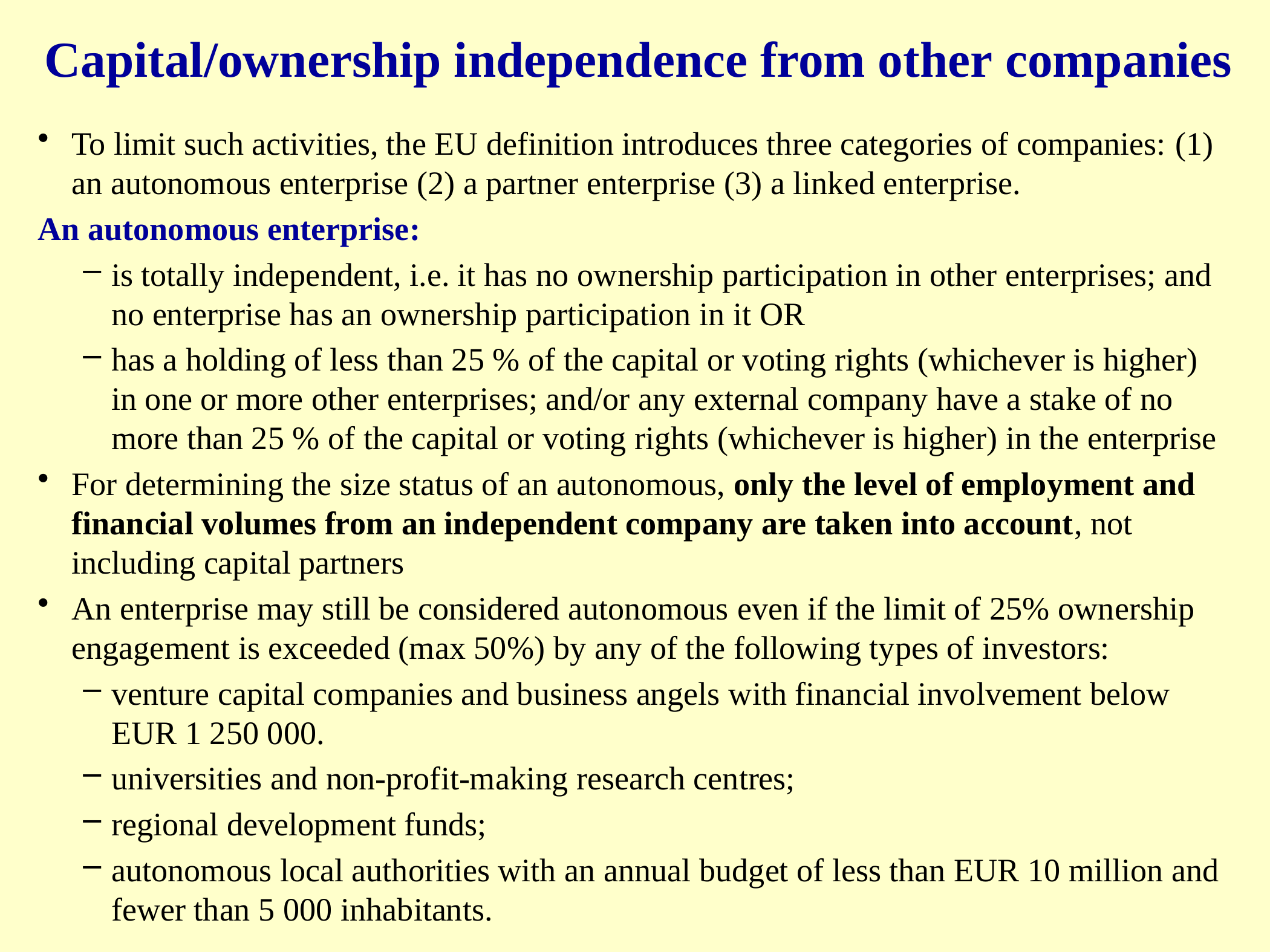

Capital/ownership independence from other companies
To limit such activities, the EU definition introduces three categories of companies: (1) an autonomous enterprise (2) a partner enterprise (3) a linked enterprise.
An autonomous enterprise:
is totally independent, i.e. it has no ownership participation in other enterprises; and no enterprise has an ownership participation in it OR
has a holding of less than 25 % of the capital or voting rights (whichever is higher) in one or more other enterprises; and/or any external company have a stake of no more than 25 % of the capital or voting rights (whichever is higher) in the enterprise
For determining the size status of an autonomous, only the level of employment and financial volumes from an independent company are taken into account, not including capital partners
An enterprise may still be considered autonomous even if the limit of 25% ownership engagement is exceeded (max 50%) by any of the following types of investors:
venture capital companies and business angels with financial involvement below EUR 1 250 000.
universities and non-profit-making research centres;
regional development funds;
autonomous local authorities with an annual budget of less than EUR 10 million and fewer than 5 000 inhabitants.